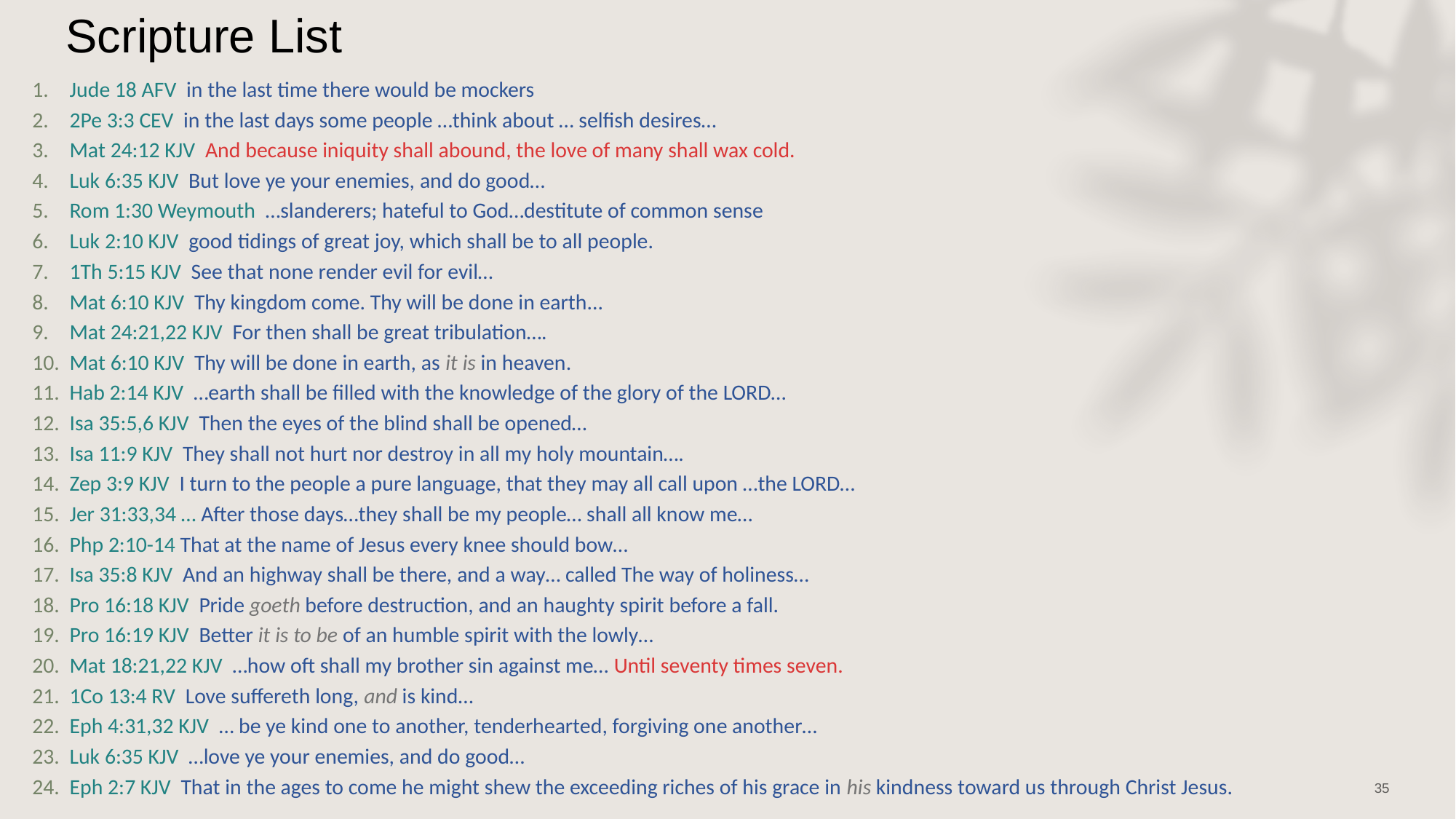

# Scripture List
Jude 18 AFV  in the last time there would be mockers
2Pe 3:3 CEV  in the last days some people …think about … selfish desires…
Mat 24:12 KJV  And because iniquity shall abound, the love of many shall wax cold.
Luk 6:35 KJV  But love ye your enemies, and do good…
Rom 1:30 Weymouth  …slanderers; hateful to God…destitute of common sense
Luk 2:10 KJV  good tidings of great joy, which shall be to all people.
1Th 5:15 KJV  See that none render evil for evil…
Mat 6:10 KJV  Thy kingdom come. Thy will be done in earth...
Mat 24:21,22 KJV  For then shall be great tribulation….
Mat 6:10 KJV  Thy will be done in earth, as it is in heaven.
Hab 2:14 KJV  …earth shall be filled with the knowledge of the glory of the LORD…
Isa 35:5,6 KJV  Then the eyes of the blind shall be opened…
Isa 11:9 KJV  They shall not hurt nor destroy in all my holy mountain….
Zep 3:9 KJV  I turn to the people a pure language, that they may all call upon …the LORD…
Jer 31:33,34 … After those days…they shall be my people… shall all know me…
Php 2:10-14 That at the name of Jesus every knee should bow…
Isa 35:8 KJV  And an highway shall be there, and a way… called The way of holiness…
Pro 16:18 KJV  Pride goeth before destruction, and an haughty spirit before a fall.
Pro 16:19 KJV  Better it is to be of an humble spirit with the lowly…
Mat 18:21,22 KJV  …how oft shall my brother sin against me… Until seventy times seven.
1Co 13:4 RV  Love suffereth long, and is kind…
Eph 4:31,32 KJV  … be ye kind one to another, tenderhearted, forgiving one another…
Luk 6:35 KJV  …love ye your enemies, and do good…
Eph 2:7 KJV  That in the ages to come he might shew the exceeding riches of his grace in his kindness toward us through Christ Jesus.

35